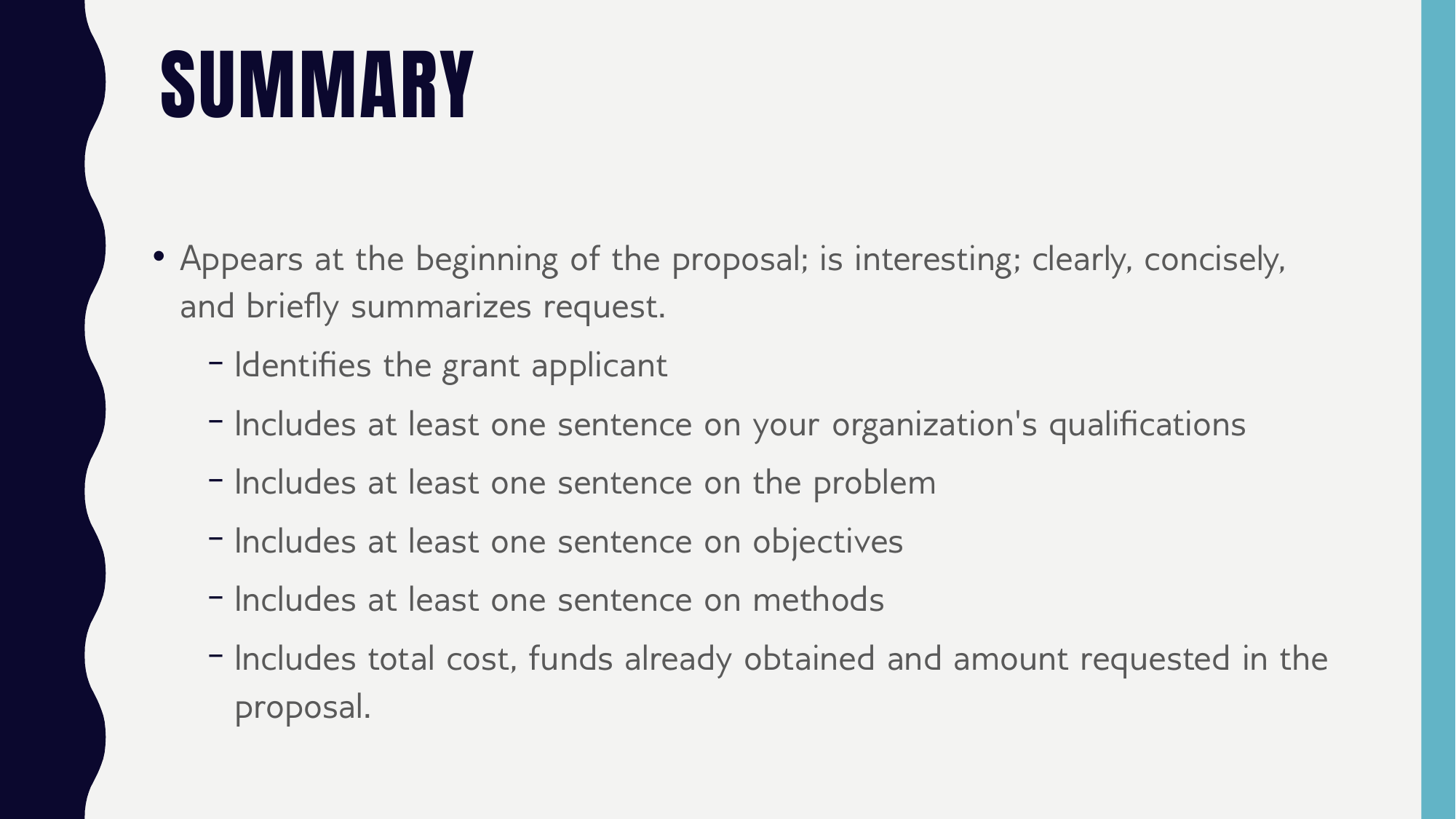

# Summary
Appears at the beginning of the proposal; is interesting; clearly, concisely, and briefly summarizes request.
Identifies the grant applicant
Includes at least one sentence on your organization's qualifications
Includes at least one sentence on the problem
Includes at least one sentence on objectives
Includes at least one sentence on methods
Includes total cost, funds already obtained and amount requested in the proposal.